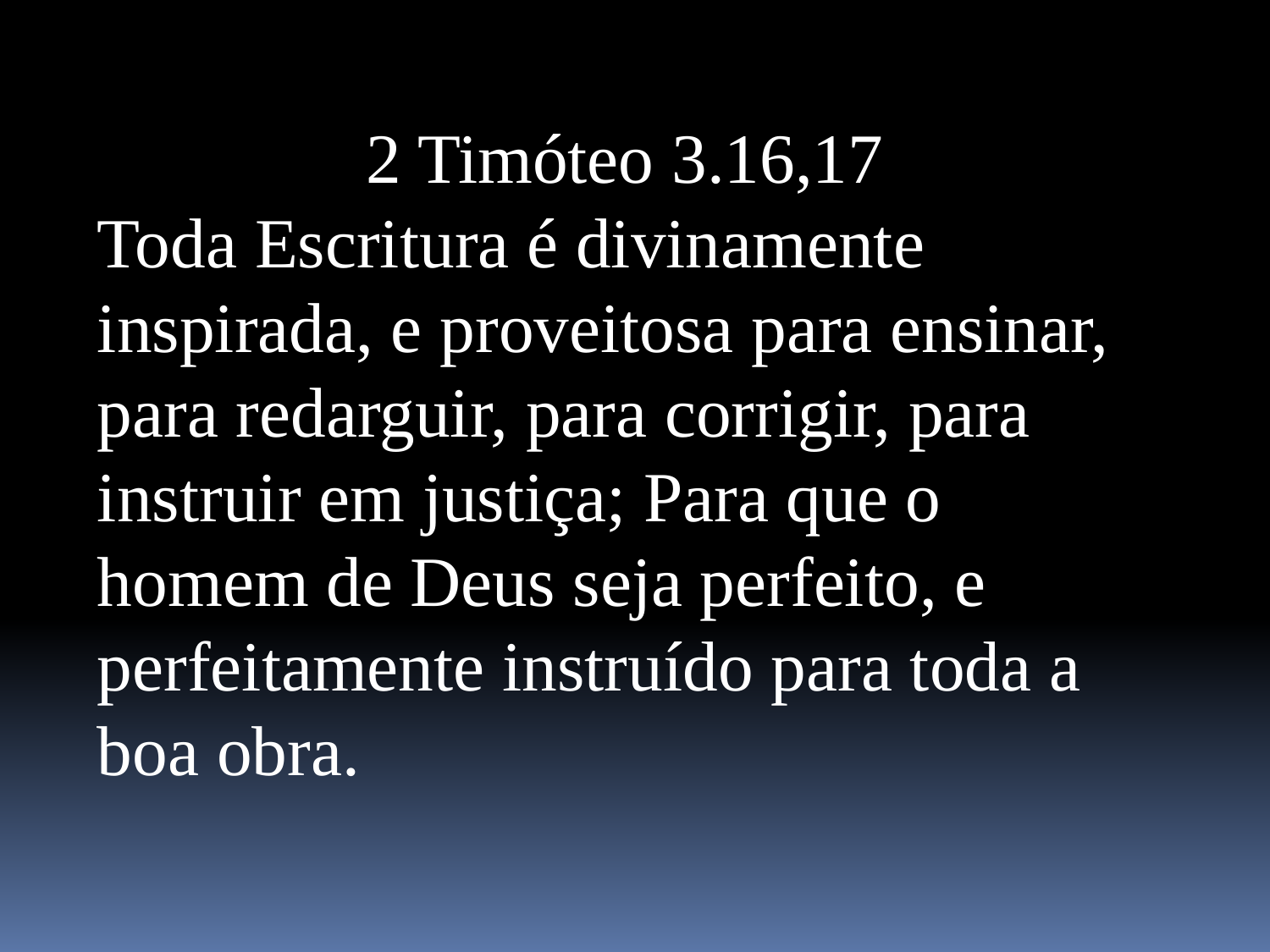

2 Timóteo 3.16,17
Toda Escritura é divinamente inspirada, e proveitosa para ensinar, para redarguir, para corrigir, para instruir em justiça; Para que o homem de Deus seja perfeito, e perfeitamente instruído para toda a boa obra.